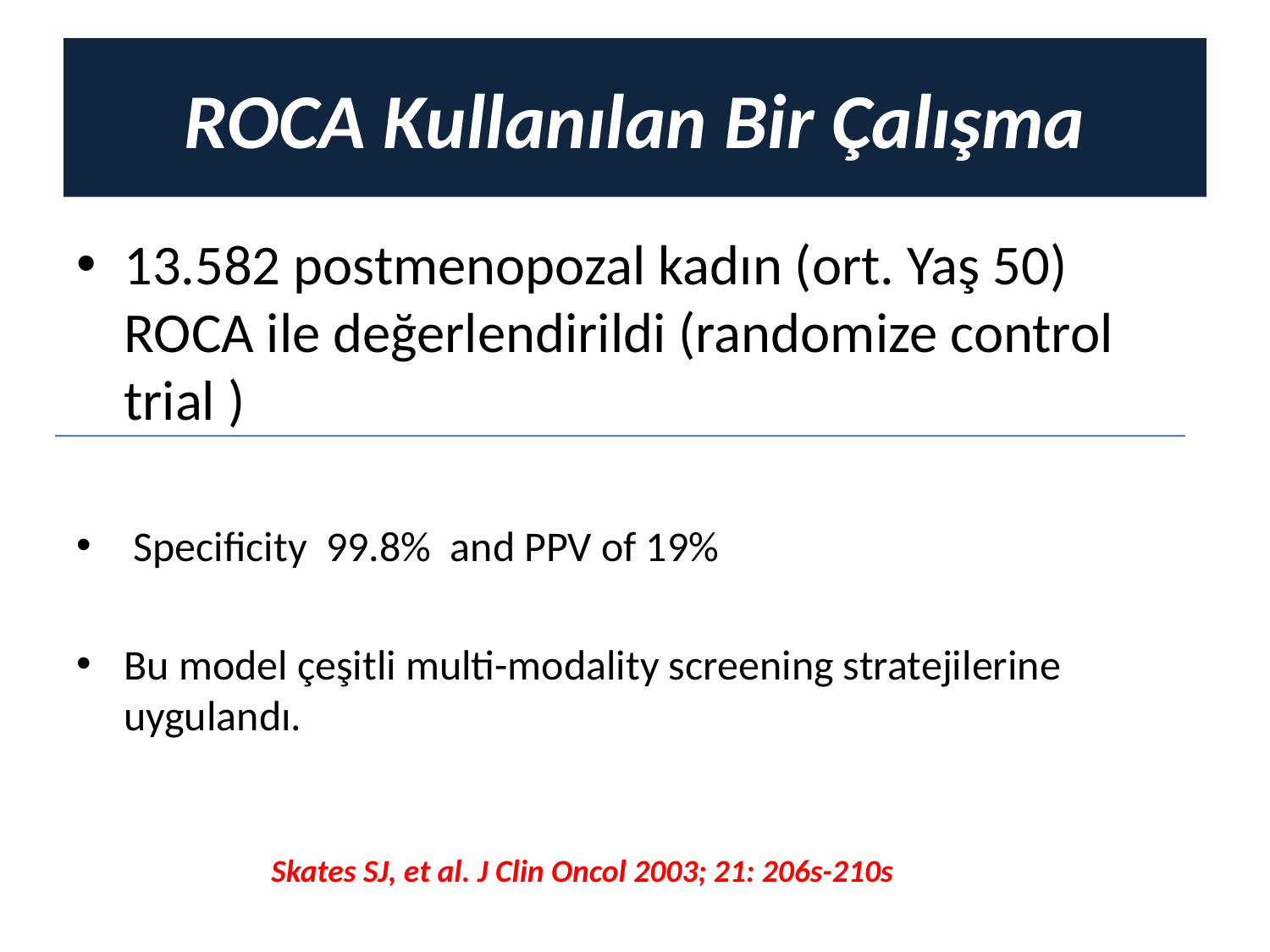

# ROCA Kullanılan Bir Çalışma
13.582 postmenopozal kadın (ort. Yaş 50) ROCA ile değerlendirildi (randomize control trial )

 Specificity  99.8%  and PPV of 19%

Bu model çeşitli multi-modality screening stratejilerine uygulandı.

Skates SJ, et al. J Clin Oncol 2003; 21: 206s-210s